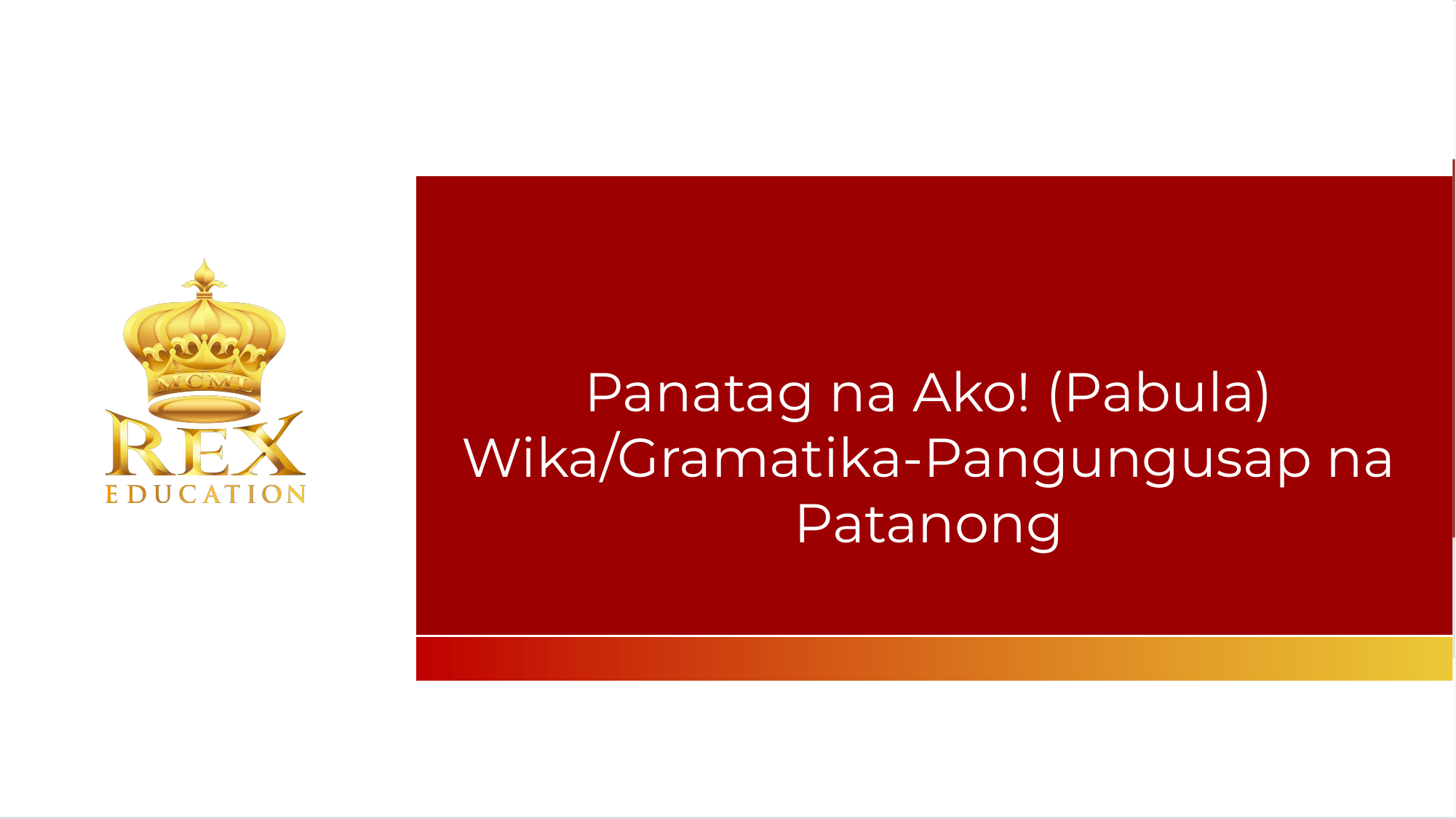

Panatag na Ako! (Pabula)
Wika/Gramatika-Pangungusap na Patanong